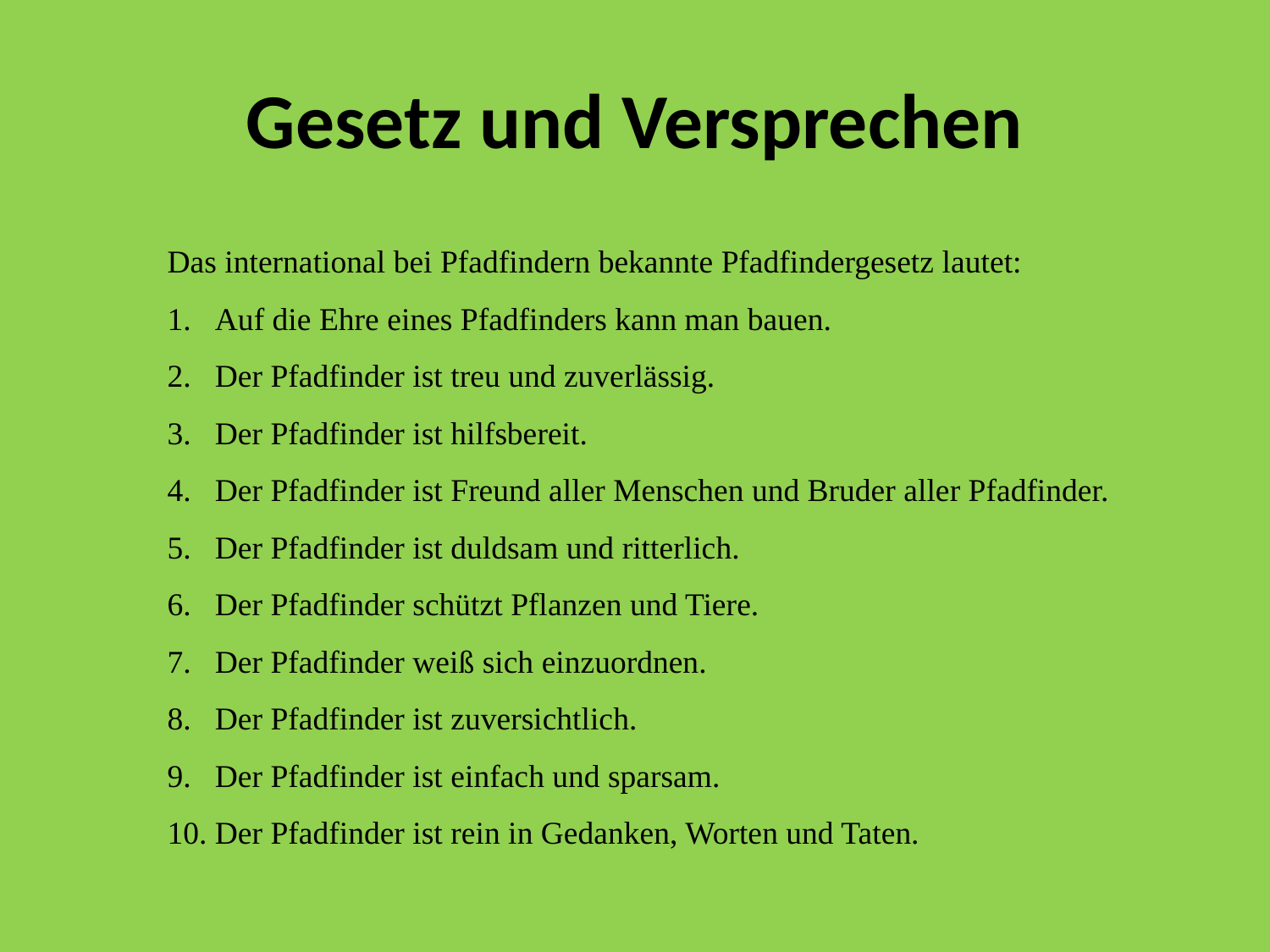

# Gesetz und Versprechen
Das international bei Pfadfindern bekannte Pfadfindergesetz lautet:
Auf die Ehre eines Pfadfinders kann man bauen.
Der Pfadfinder ist treu und zuverlässig.
Der Pfadfinder ist hilfsbereit.
Der Pfadfinder ist Freund aller Menschen und Bruder aller Pfadfinder.
Der Pfadfinder ist duldsam und ritterlich.
Der Pfadfinder schützt Pflanzen und Tiere.
Der Pfadfinder weiß sich einzuordnen.
Der Pfadfinder ist zuversichtlich.
Der Pfadfinder ist einfach und sparsam.
Der Pfadfinder ist rein in Gedanken, Worten und Taten.